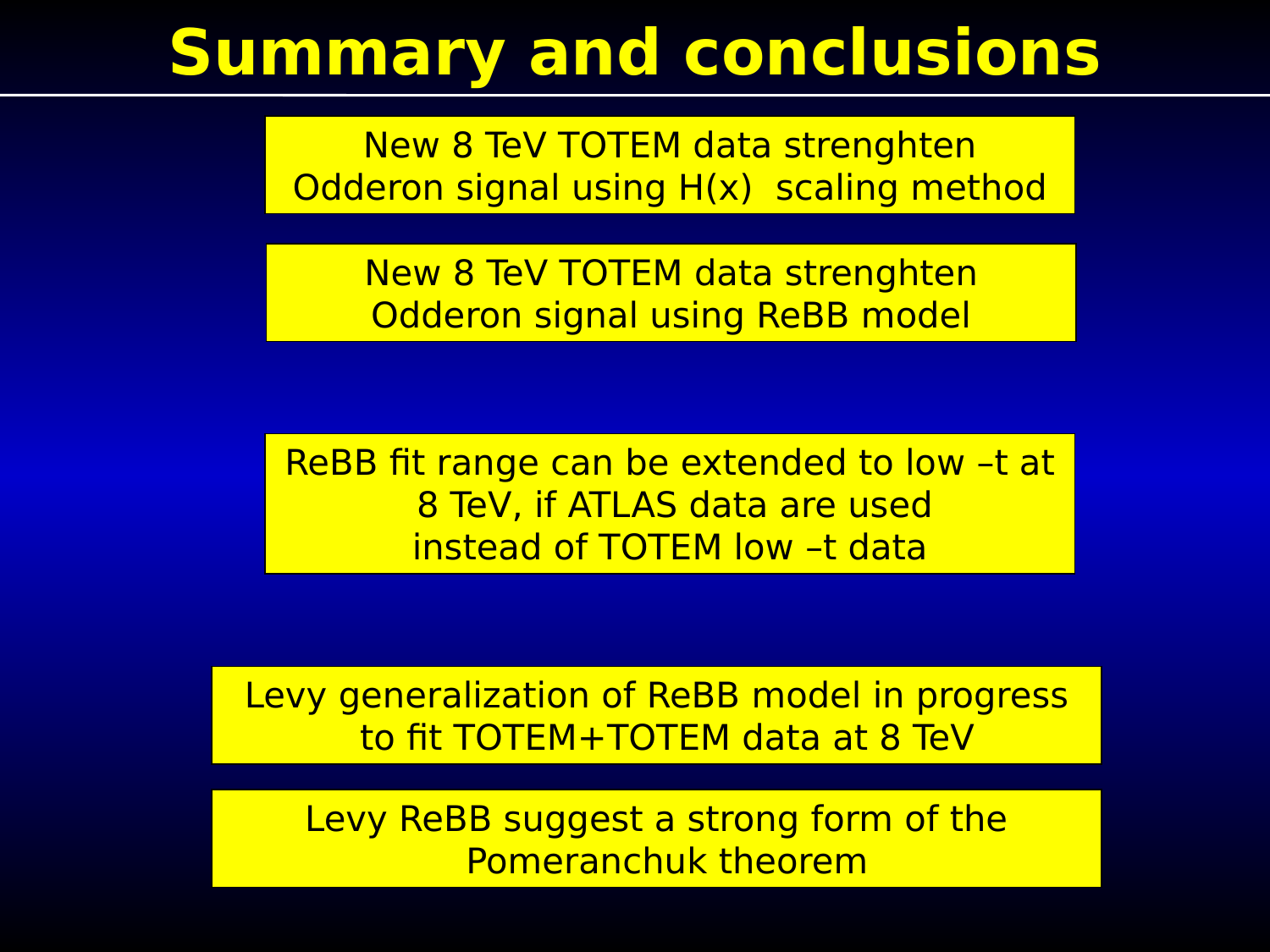

Summary and conclusions
New 8 TeV TOTEM data strenghten
Odderon signal using H(x)  scaling method
New 8 TeV TOTEM data strenghten
Odderon signal using ReBB model

ReBB fit range can be extended to low –t at 8 TeV, if ATLAS data are used
instead of TOTEM low –t data
Levy generalization of ReBB model in progress to fit TOTEM+TOTEM data at 8 TeV
Levy ReBB suggest a strong form of the Pomeranchuk theorem